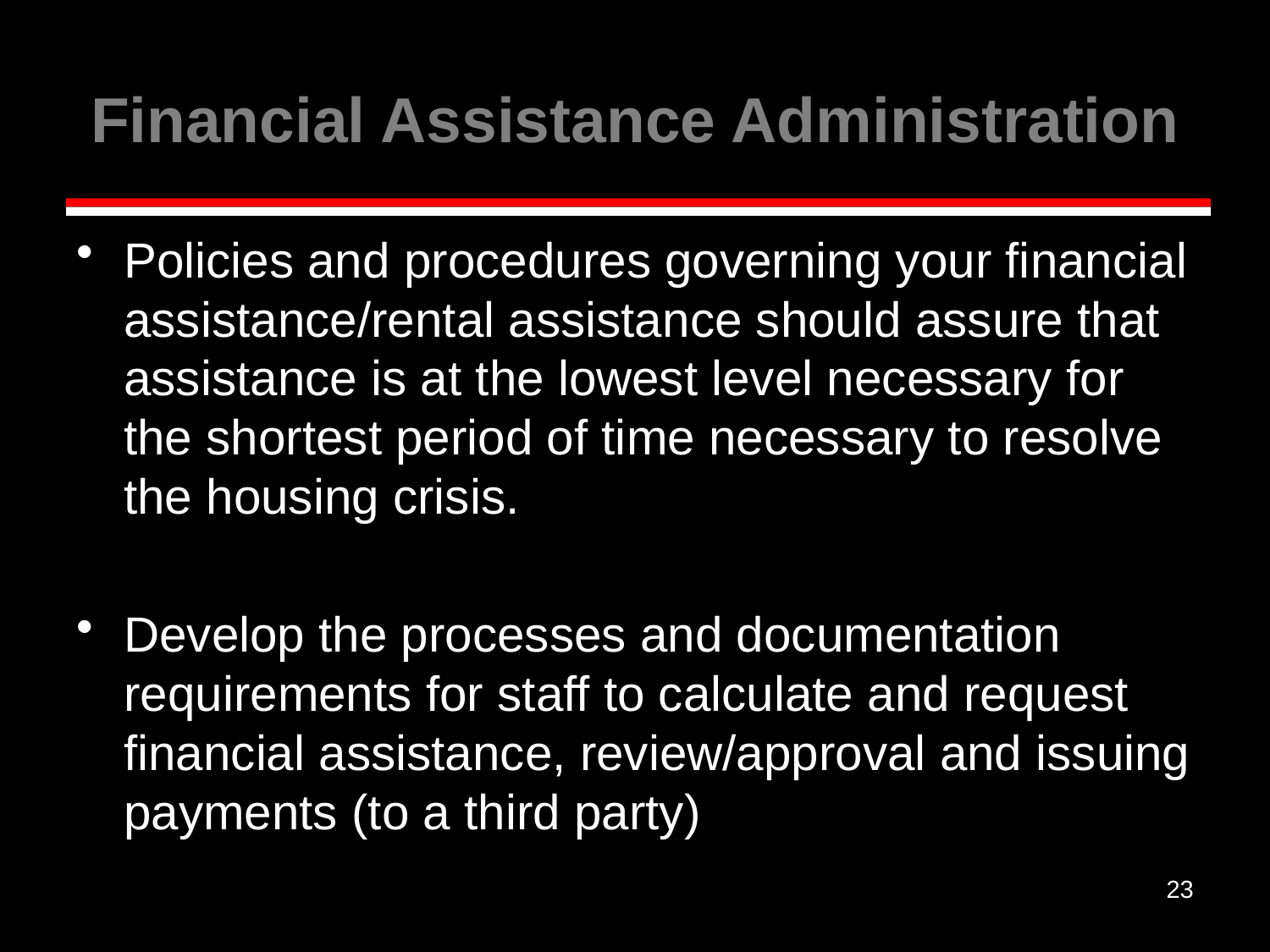

# Financial Assistance Administration
Policies and procedures governing your financial assistance/rental assistance should assure that assistance is at the lowest level necessary for the shortest period of time necessary to resolve the housing crisis.

Develop the processes and documentation requirements for staff to calculate and request financial assistance, review/approval and issuing payments (to a third party)
23